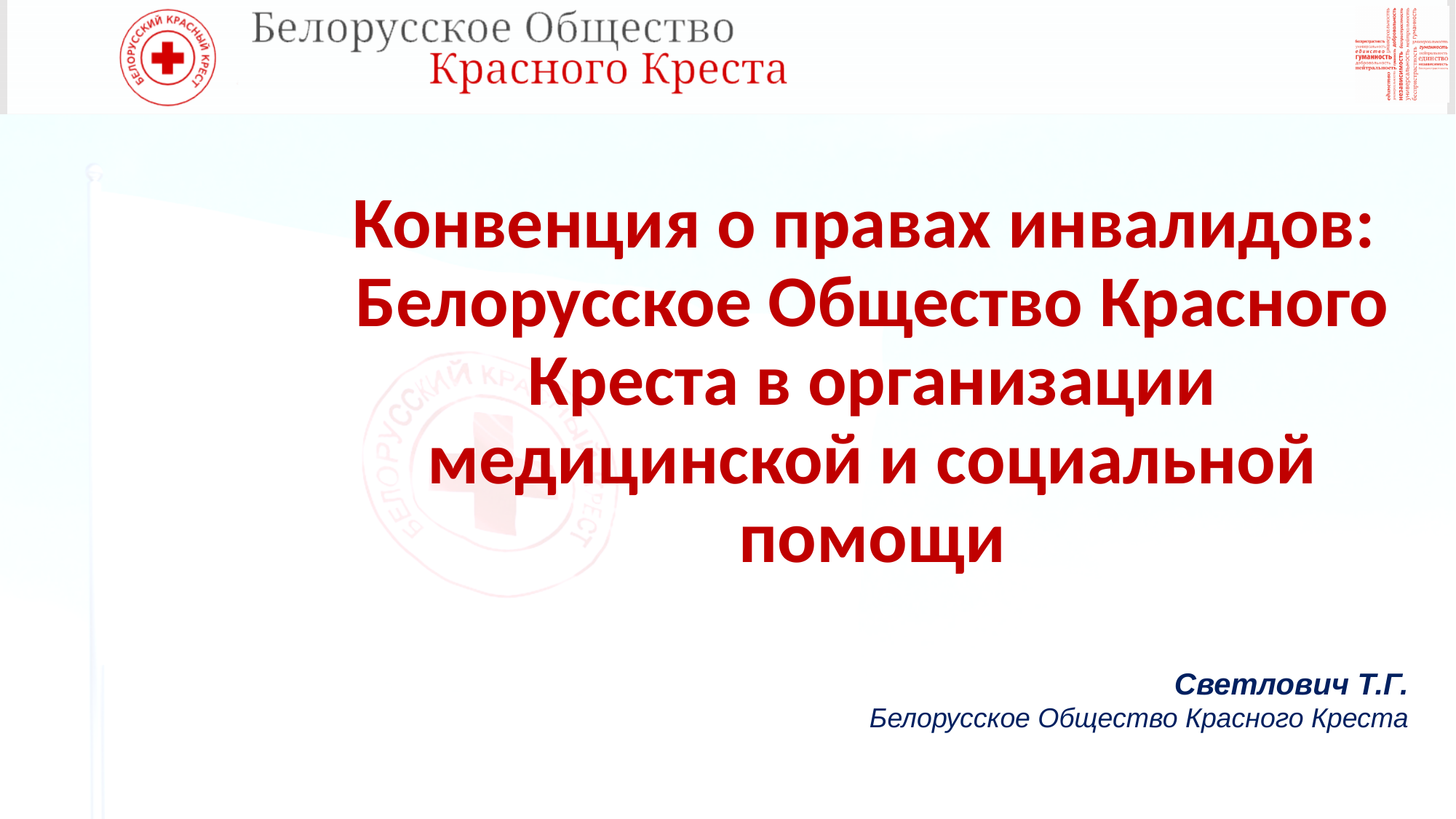

# Конвенция о правах инвалидов: Белорусское Общество Красного Креста в организации медицинской и социальной помощи
Светлович Т.Г.
Белорусское Общество Красного Креста